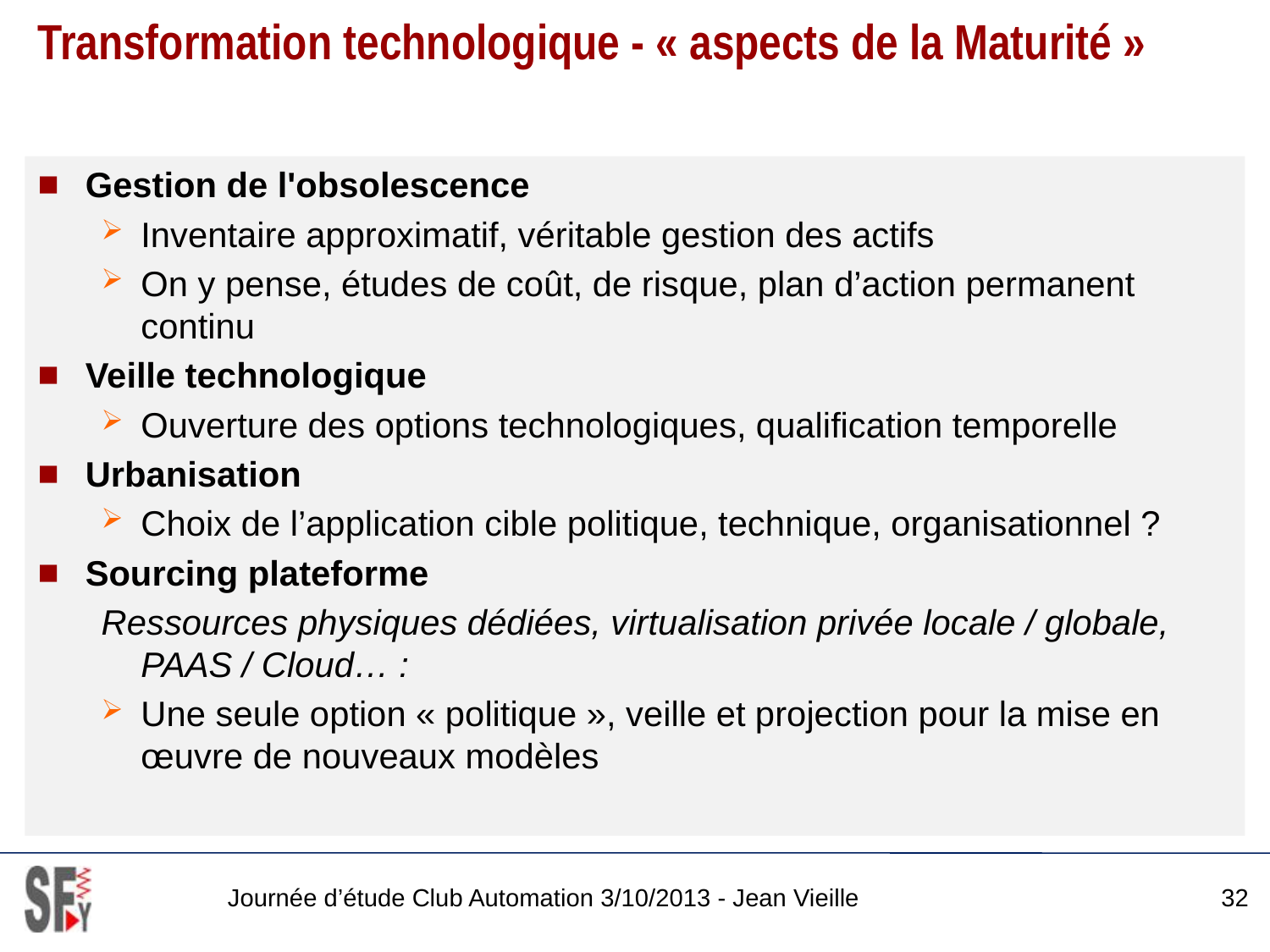

# Transformation technologique - « aspects de la Maturité »
Gestion de l'obsolescence
Inventaire approximatif, véritable gestion des actifs
On y pense, études de coût, de risque, plan d’action permanent continu
Veille technologique
Ouverture des options technologiques, qualification temporelle
Urbanisation
Choix de l’application cible politique, technique, organisationnel ?
Sourcing plateforme
Ressources physiques dédiées, virtualisation privée locale / globale, PAAS / Cloud… :
Une seule option « politique », veille et projection pour la mise en œuvre de nouveaux modèles

Journée d’étude Club Automation 3/10/2013 - Jean Vieille
32